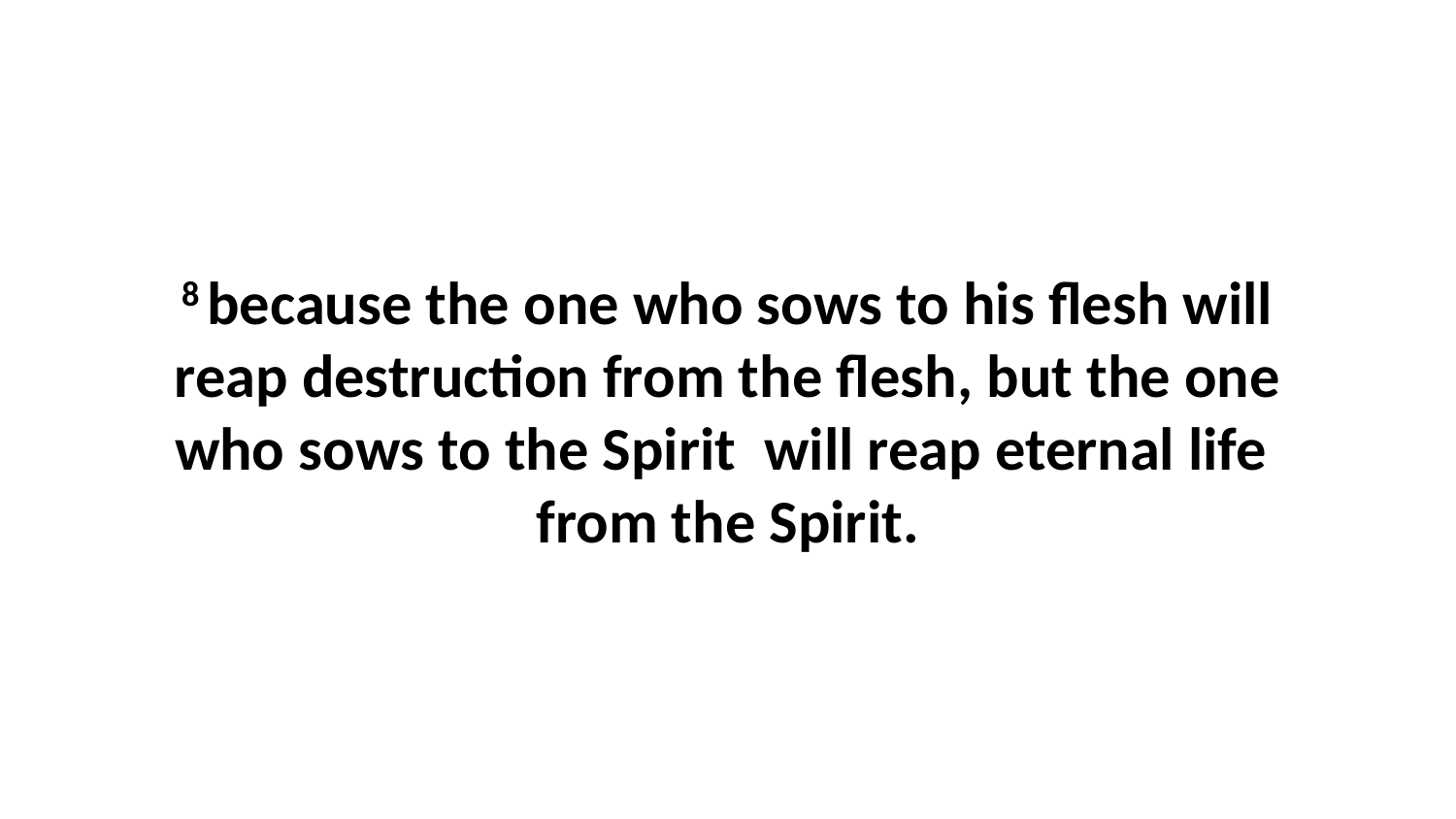

8 because the one who sows to his flesh will reap destruction from the flesh, but the one who sows to the Spirit  will reap eternal life  from the Spirit.